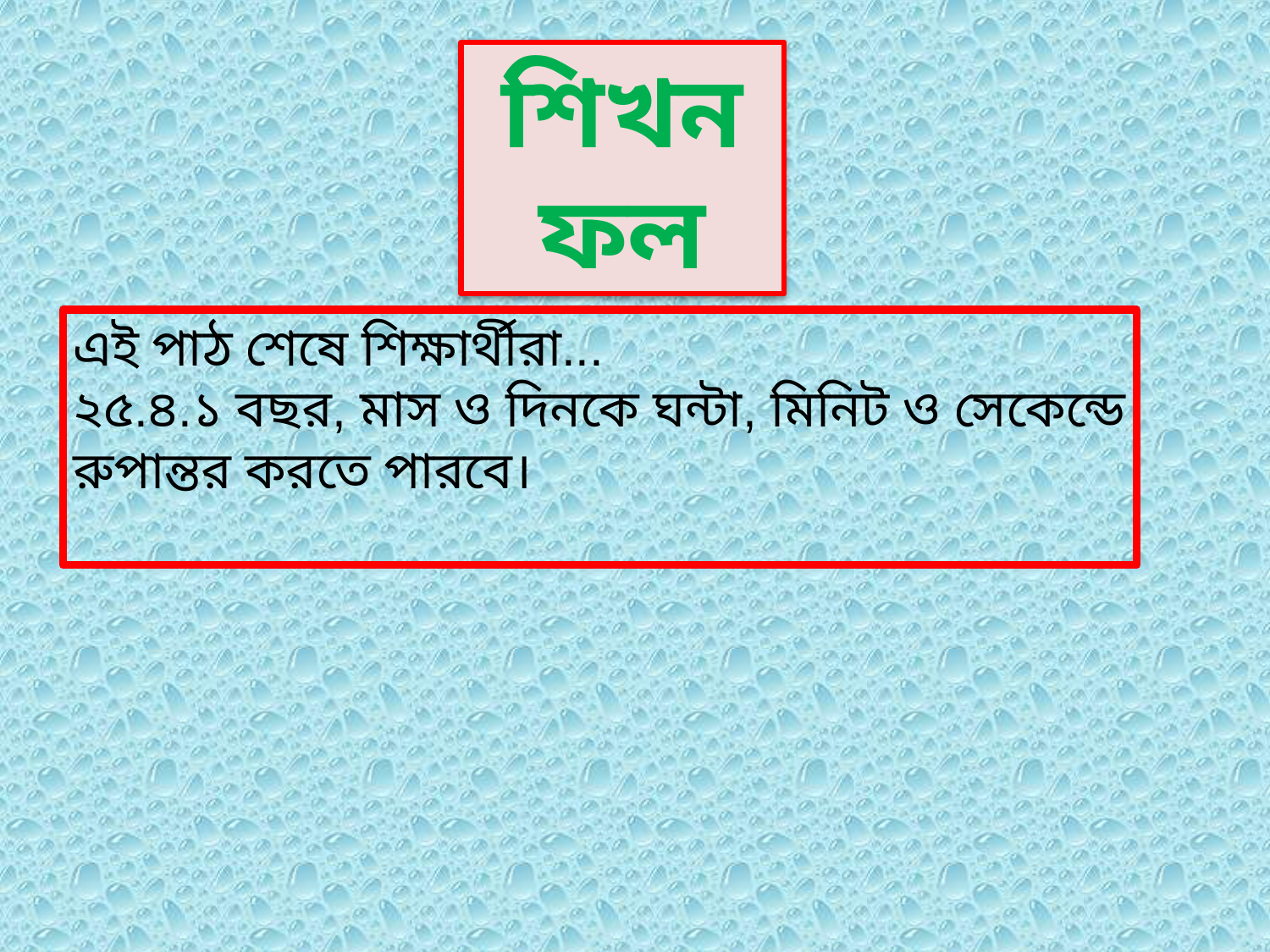

শিখনফল
এই পাঠ শেষে শিক্ষার্থীরা...
২৫.৪.১ বছর, মাস ও দিনকে ঘন্টা, মিনিট ও সেকেন্ডে রুপান্তর করতে পারবে।